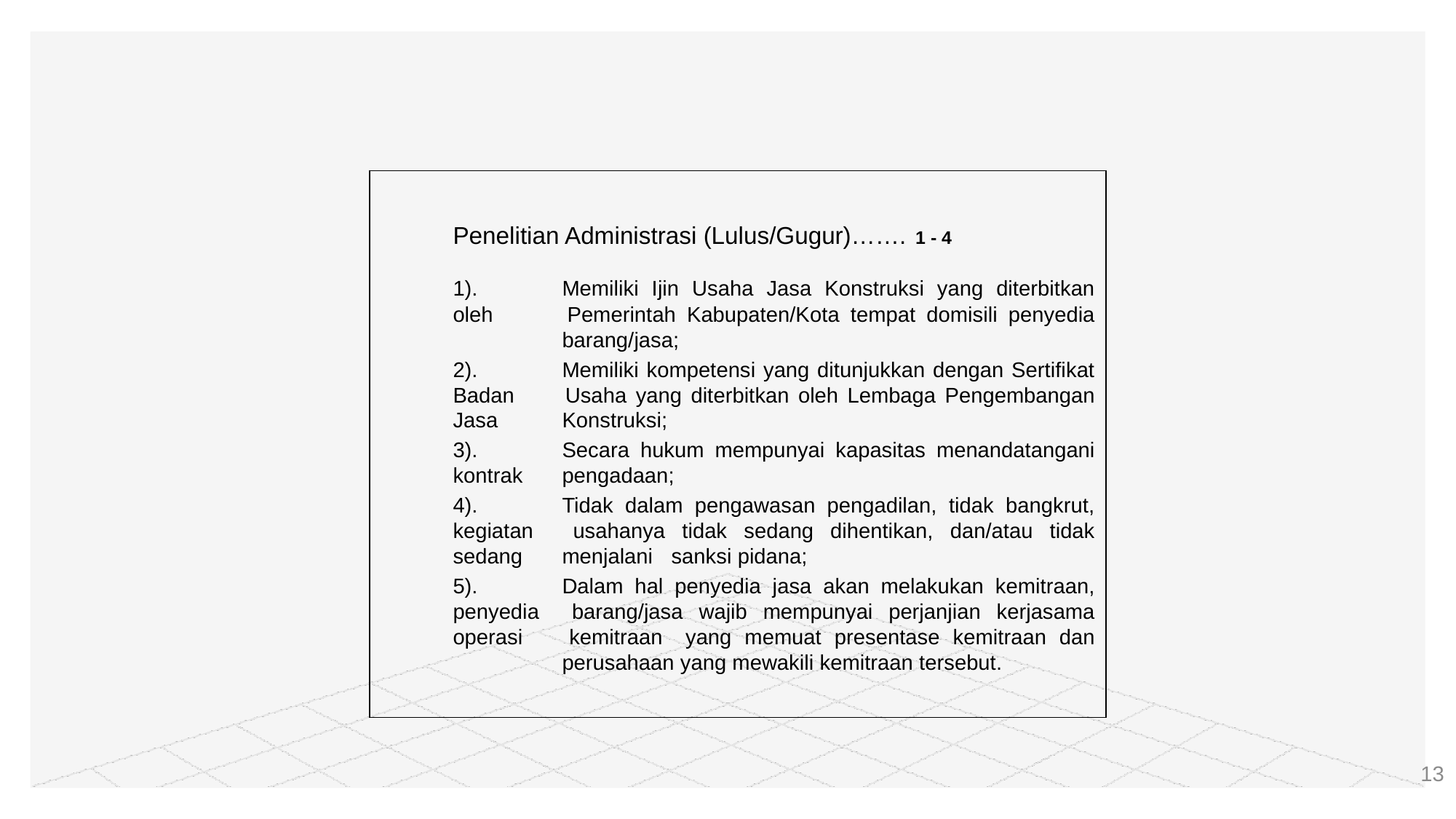

#

	Penelitian Administrasi (Lulus/Gugur)……. 1 - 4

	1).	Memiliki Ijin Usaha Jasa Konstruksi yang diterbitkan oleh 	Pemerintah Kabupaten/Kota tempat domisili penyedia 	barang/jasa;
	2).	Memiliki kompetensi yang ditunjukkan dengan Sertifikat Badan 	Usaha yang diterbitkan oleh Lembaga Pengembangan Jasa 	Konstruksi;
	3).	Secara hukum mempunyai kapasitas menandatangani kontrak 	pengadaan;
	4).	Tidak dalam pengawasan pengadilan, tidak bangkrut, kegiatan 	usahanya tidak sedang dihentikan, dan/atau tidak sedang	menjalani 	sanksi pidana;
	5).	Dalam hal penyedia jasa akan melakukan kemitraan, penyedia 	barang/jasa wajib mempunyai perjanjian kerjasama operasi 	kemitraan 	yang memuat presentase kemitraan dan 	perusahaan yang mewakili kemitraan tersebut.

13